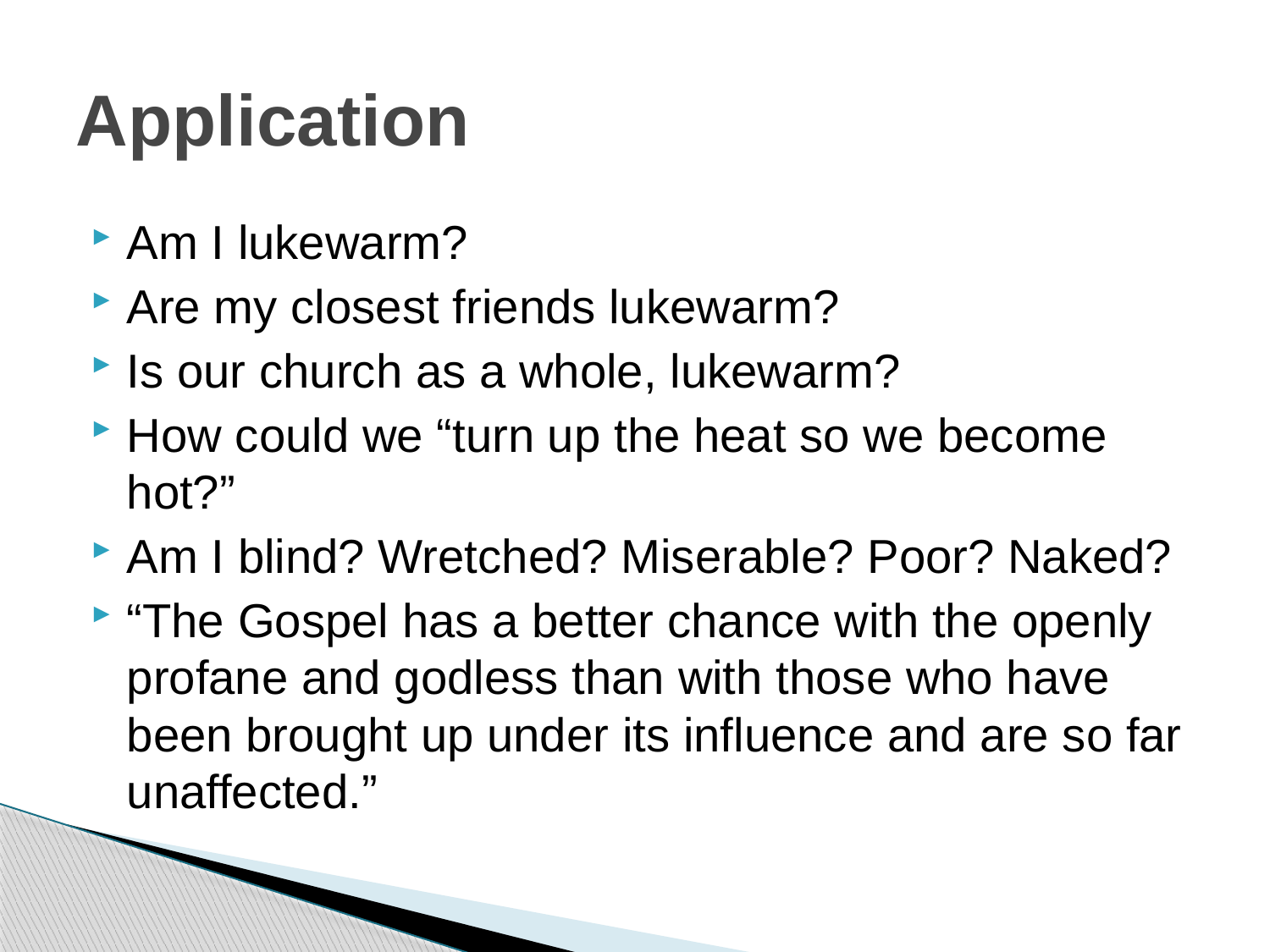

# Application
Am I lukewarm?
Are my closest friends lukewarm?
Is our church as a whole, lukewarm?
How could we “turn up the heat so we become hot?”
Am I blind? Wretched? Miserable? Poor? Naked?
“The Gospel has a better chance with the openly profane and godless than with those who have been brought up under its influence and are so far unaffected.”